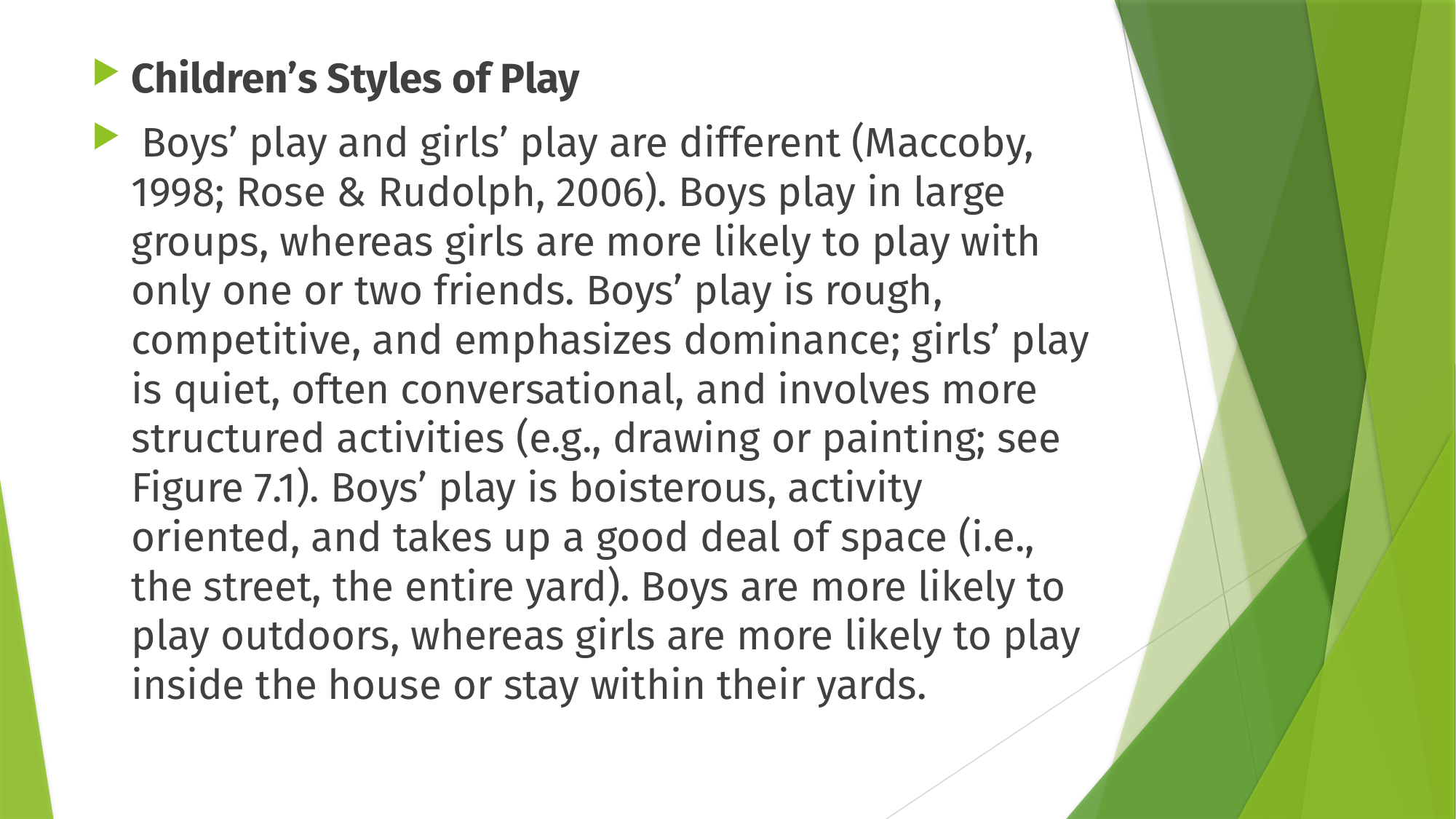

Children’s Styles of Play
 Boys’ play and girls’ play are different (Maccoby, 1998; Rose & Rudolph, 2006). Boys play in large groups, whereas girls are more likely to play with only one or two friends. Boys’ play is rough, competitive, and emphasizes dominance; girls’ play is quiet, often conversational, and involves more structured activities (e.g., drawing or painting; see Figure 7.1). Boys’ play is boisterous, activity oriented, and takes up a good deal of space (i.e., the street, the entire yard). Boys are more likely to play outdoors, whereas girls are more likely to play inside the house or stay within their yards.